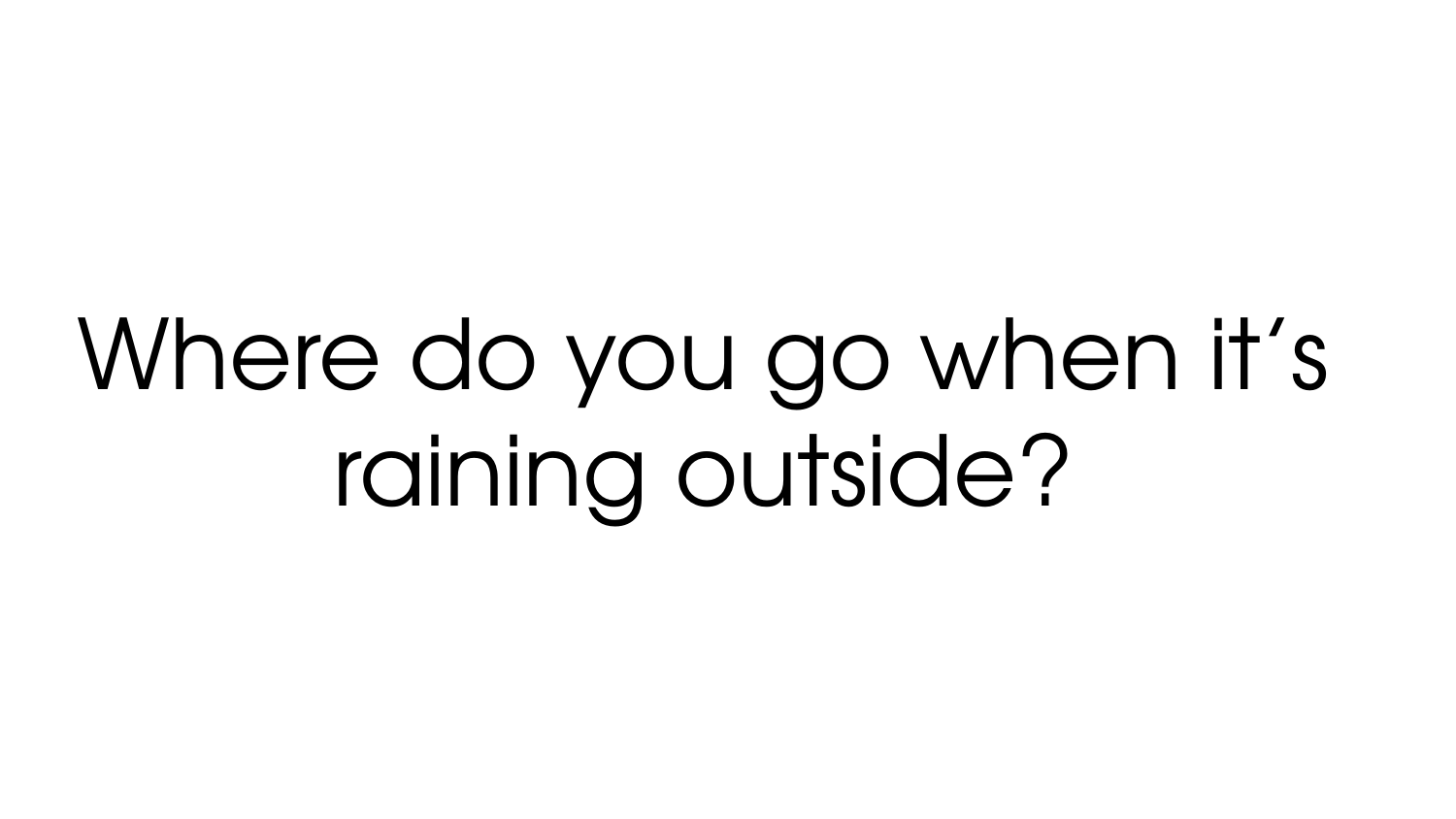

Where do you go when it’s raining outside?